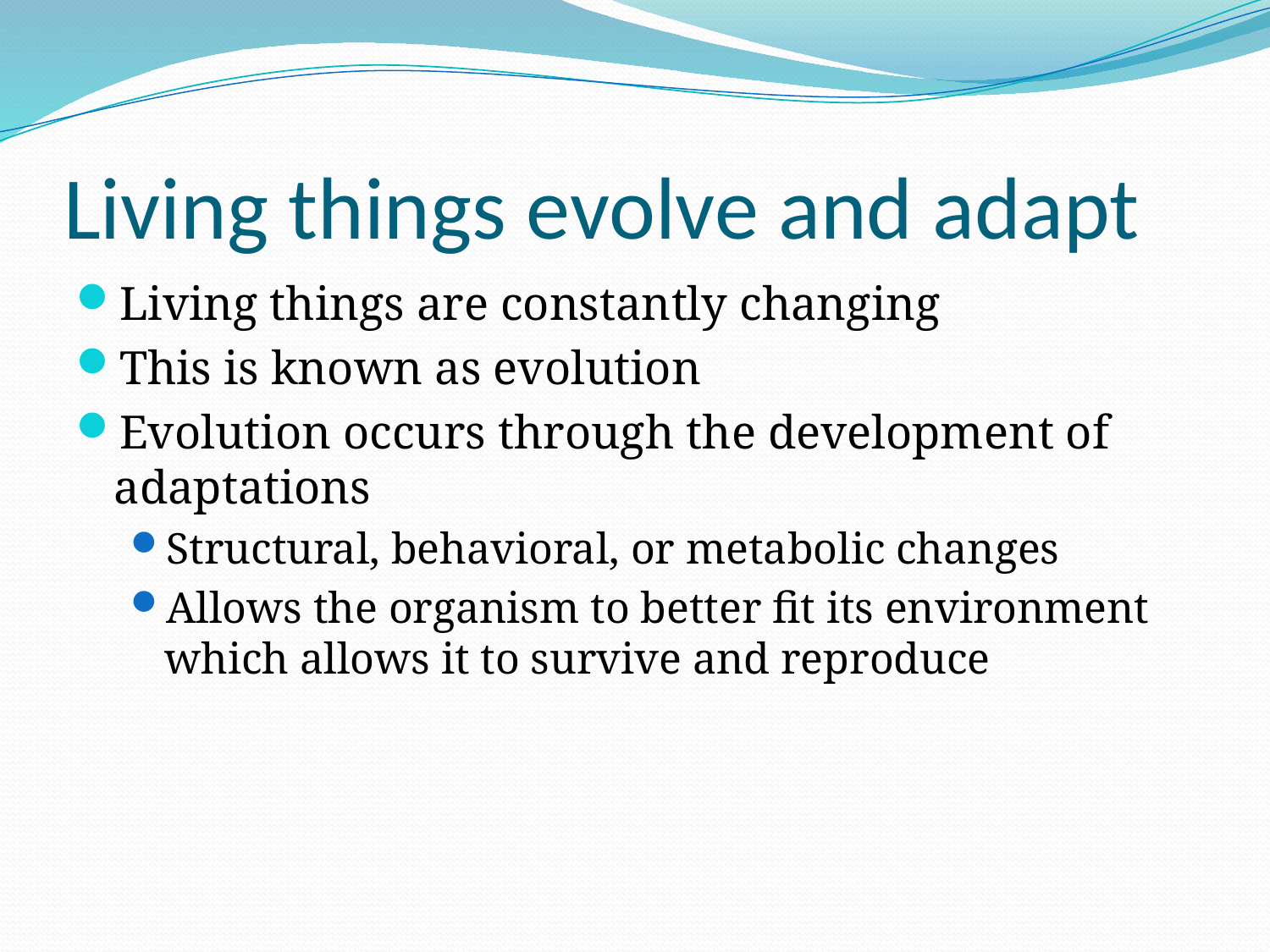

# Living things evolve and adapt
Living things are constantly changing
This is known as evolution
Evolution occurs through the development of adaptations
Structural, behavioral, or metabolic changes
Allows the organism to better fit its environment which allows it to survive and reproduce